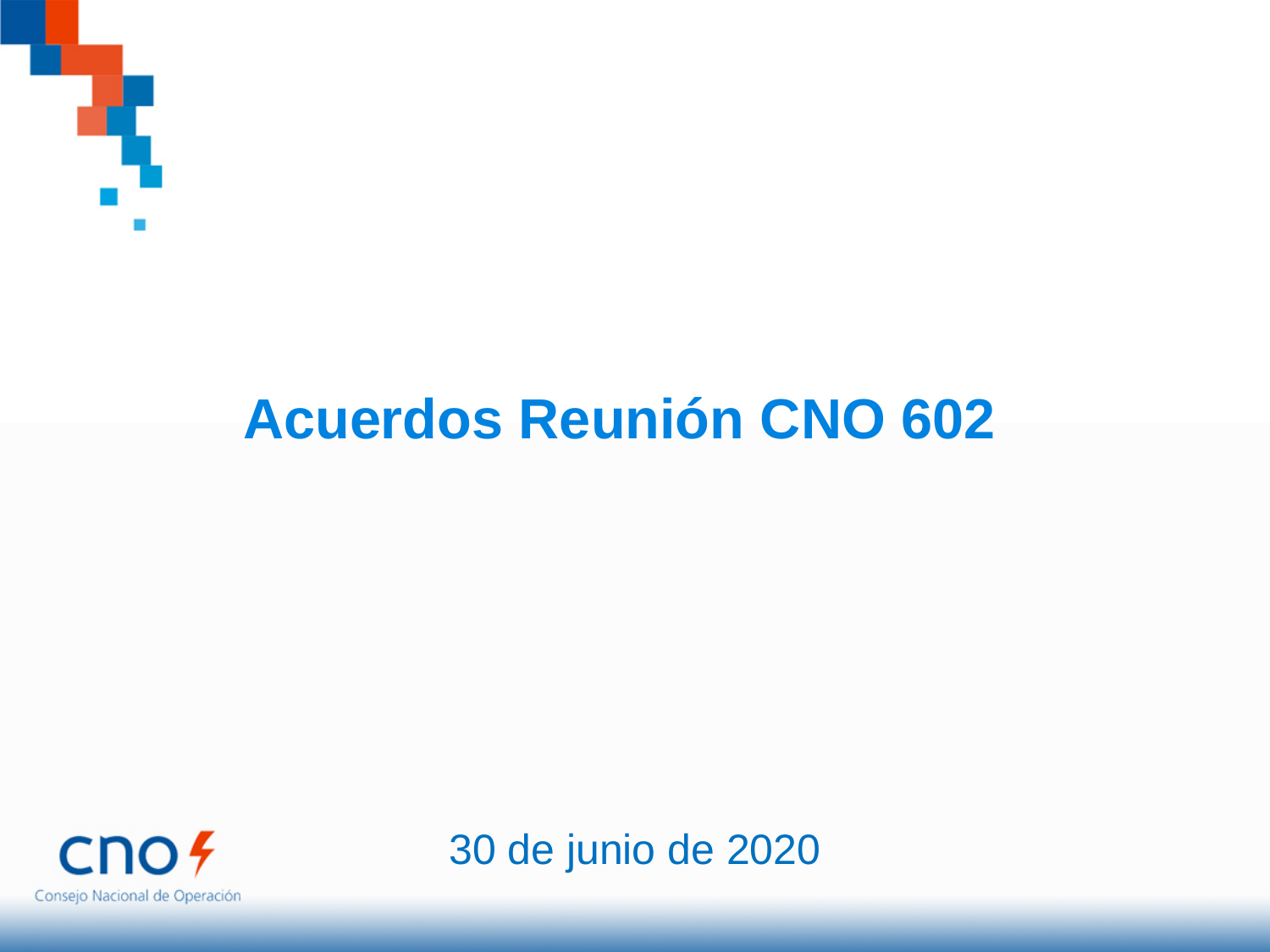

Acuerdos Reunión CNO 602
30 de junio de 2020